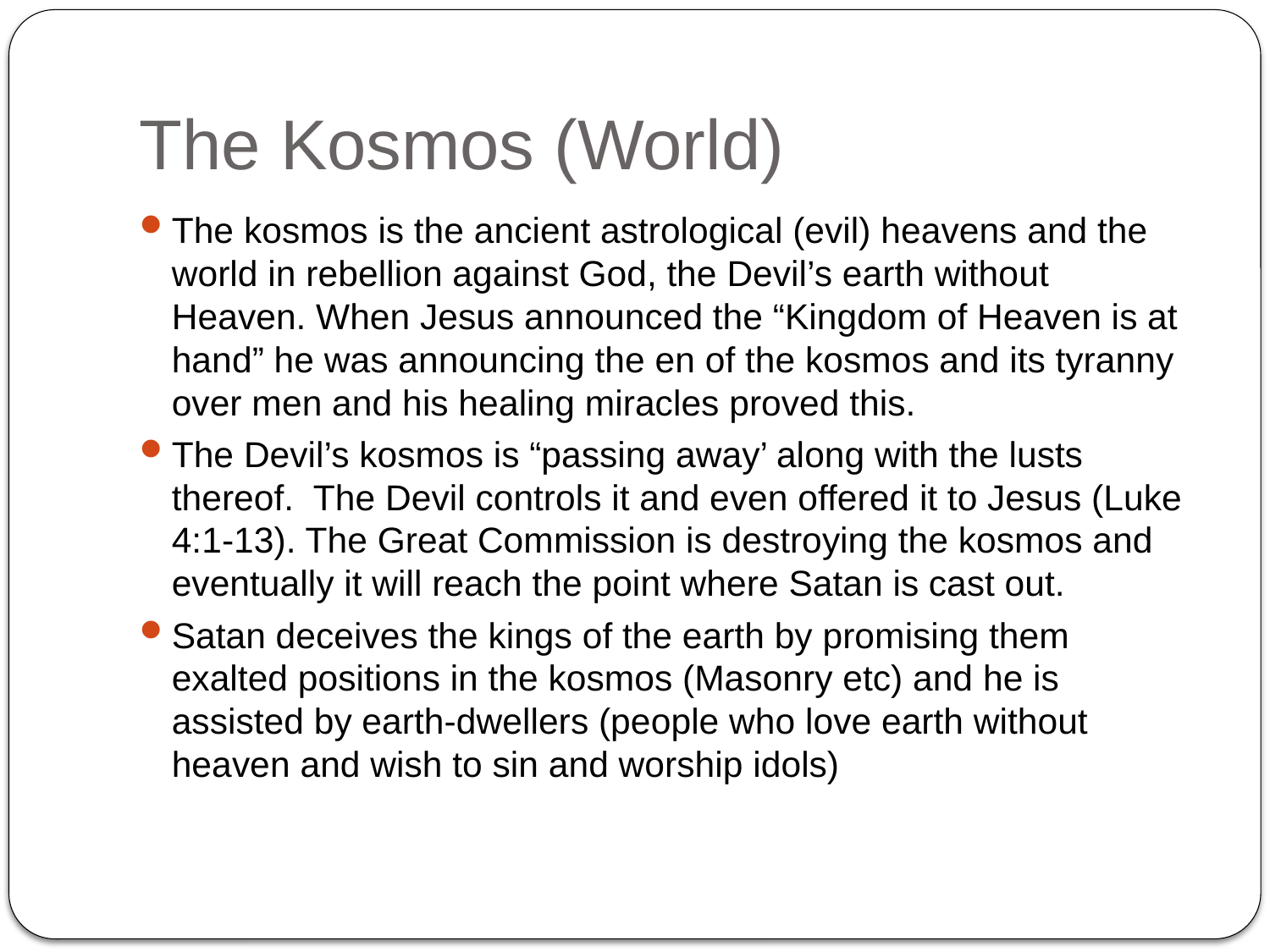

# The Kosmos (World)
The kosmos is the ancient astrological (evil) heavens and the world in rebellion against God, the Devil’s earth without Heaven. When Jesus announced the “Kingdom of Heaven is at hand” he was announcing the en of the kosmos and its tyranny over men and his healing miracles proved this.
The Devil’s kosmos is “passing away’ along with the lusts thereof.  The Devil controls it and even offered it to Jesus (Luke 4:1-13). The Great Commission is destroying the kosmos and eventually it will reach the point where Satan is cast out.
Satan deceives the kings of the earth by promising them exalted positions in the kosmos (Masonry etc) and he is assisted by earth-dwellers (people who love earth without heaven and wish to sin and worship idols)